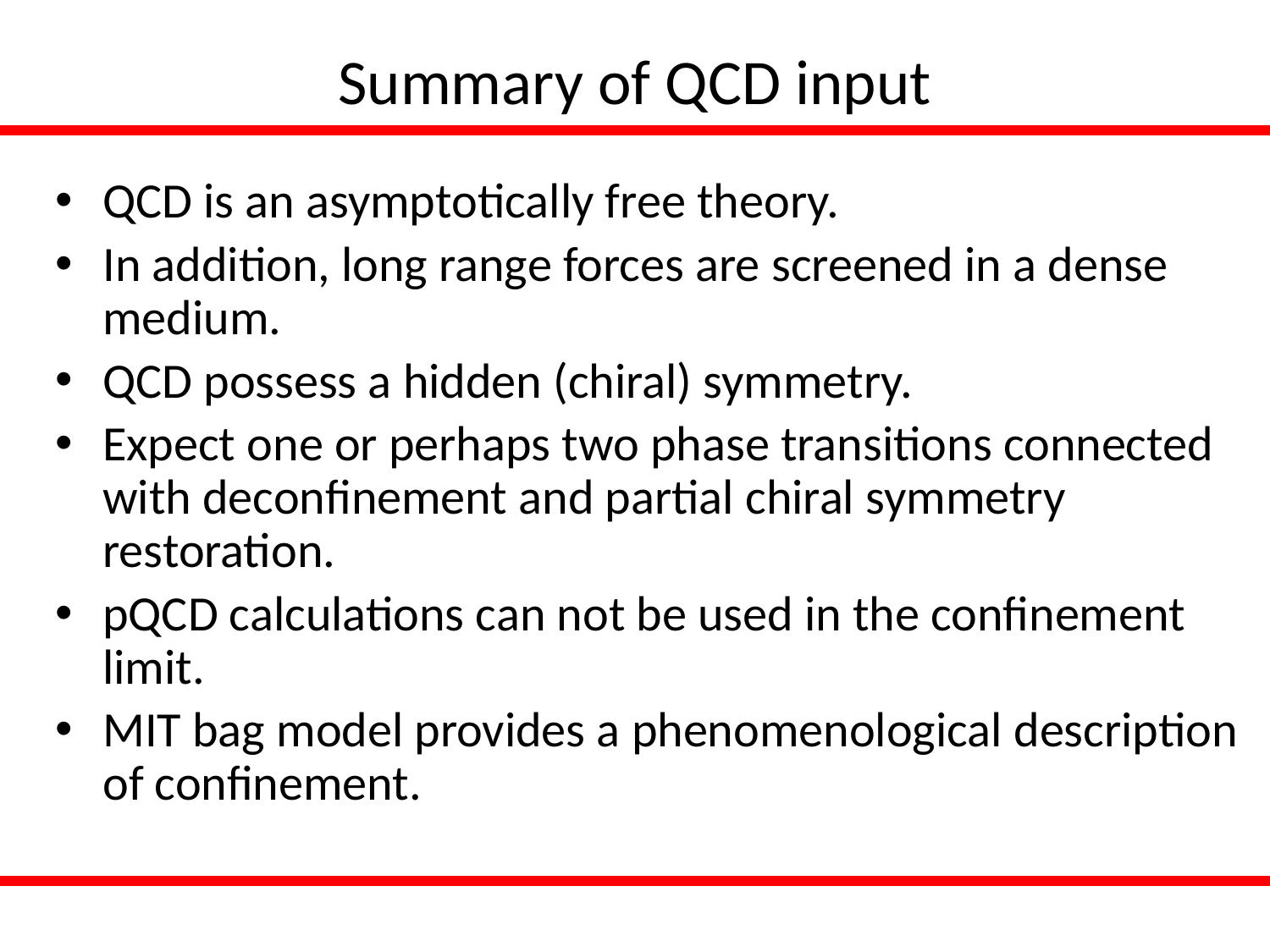

# Summary of QCD input
QCD is an asymptotically free theory.
In addition, long range forces are screened in a dense medium.
QCD possess a hidden (chiral) symmetry.
Expect one or perhaps two phase transitions connected with deconfinement and partial chiral symmetry restoration.
pQCD calculations can not be used in the confinement limit.
MIT bag model provides a phenomenological description of confinement.